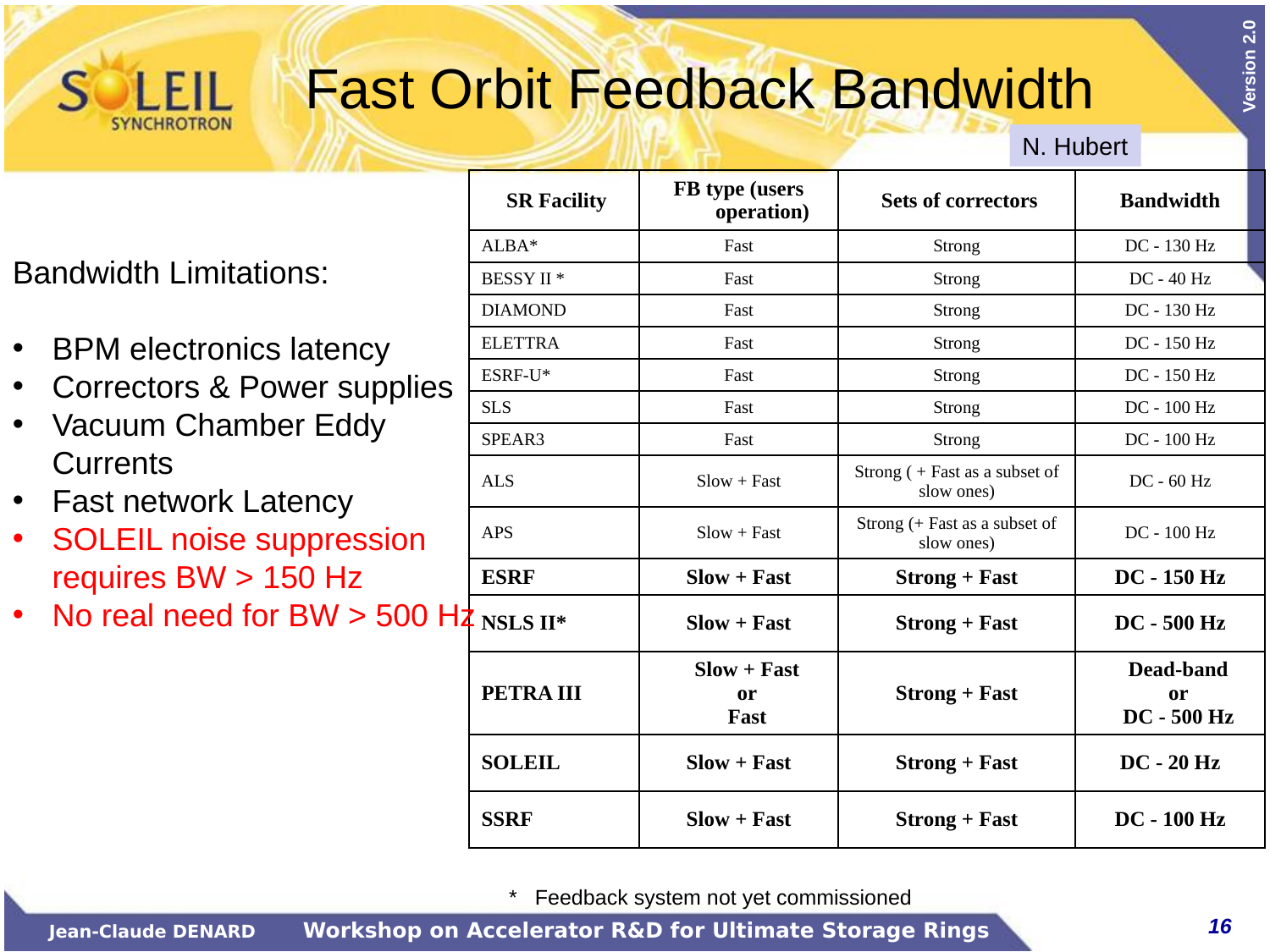

# Fast Orbit Feedback Bandwidth
N. Hubert
| SR Facility | FB type (users operation) | Sets of correctors | Bandwidth |
| --- | --- | --- | --- |
| ALBA\* | Fast | Strong | DC - 130 Hz |
| BESSY II \* | Fast | Strong | DC - 40 Hz |
| DIAMOND | Fast | Strong | DC - 130 Hz |
| ELETTRA | Fast | Strong | DC - 150 Hz |
| ESRF-U\* | Fast | Strong | DC - 150 Hz |
| SLS | Fast | Strong | DC - 100 Hz |
| SPEAR3 | Fast | Strong | DC - 100 Hz |
| ALS | Slow + Fast | Strong ( + Fast as a subset of slow ones) | DC - 60 Hz |
| APS | Slow + Fast | Strong (+ Fast as a subset of slow ones) | DC - 100 Hz |
| ESRF | Slow + Fast | Strong + Fast | DC - 150 Hz |
| NSLS II\* | Slow + Fast | Strong + Fast | DC - 500 Hz |
| PETRA III | Slow + Fast or Fast | Strong + Fast | Dead-band or DC - 500 Hz |
| SOLEIL | Slow + Fast | Strong + Fast | DC - 20 Hz |
| SSRF | Slow + Fast | Strong + Fast | DC - 100 Hz |
Bandwidth Limitations:

BPM electronics latency
Correctors & Power supplies
Vacuum Chamber Eddy
Currents
Fast network Latency
SOLEIL noise suppression
requires BW > 150 Hz
No real need for BW > 500 Hz
*   Feedback system not yet commissioned